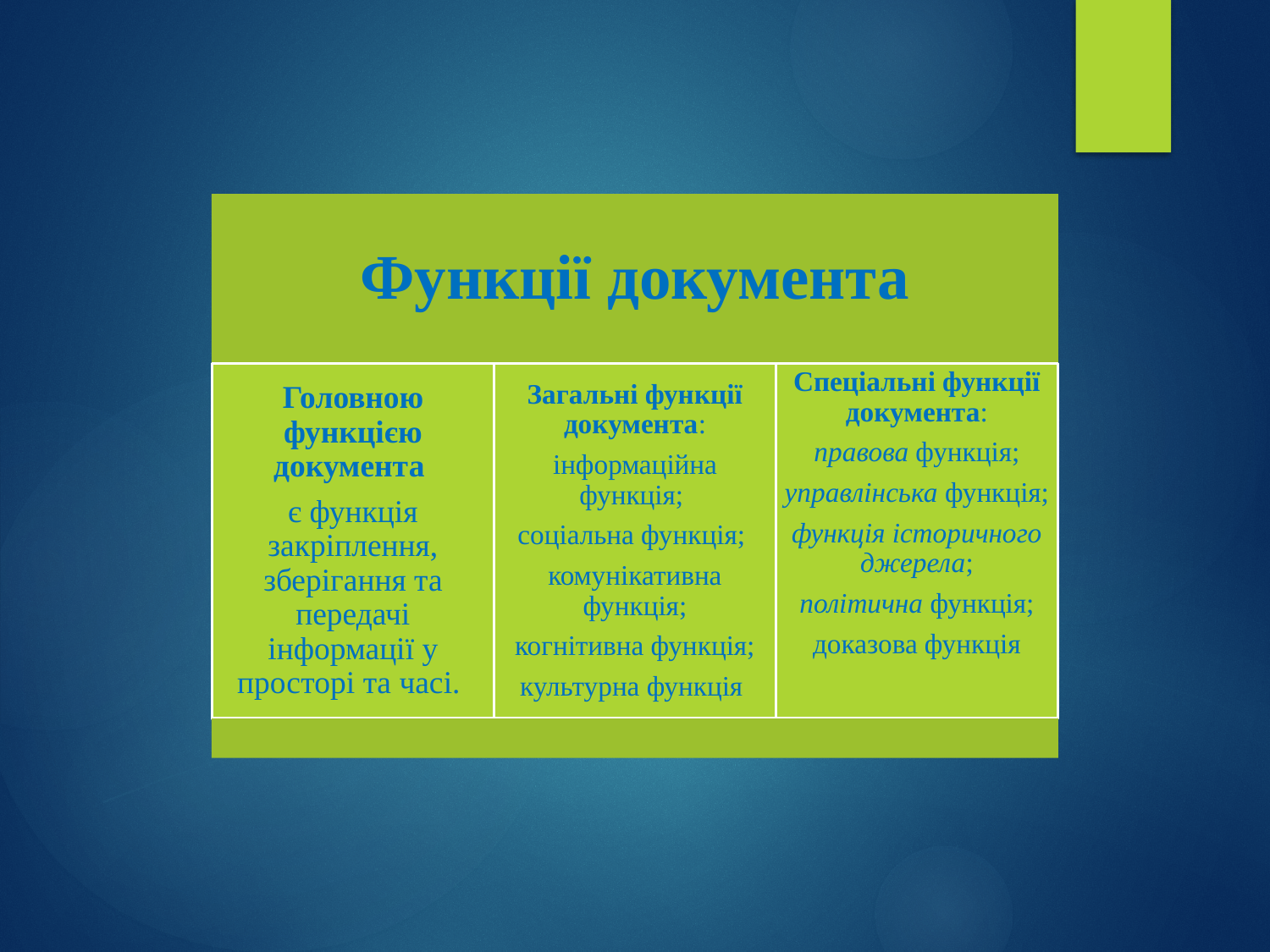

Функції документа
Головною функцією документа
є функція закріплення, зберігання та передачі інформації у просторі та часі.
Загальні функції документа:
інформаційна функція;
соціальна функція;
комунікативна функція;
когнітивна функція;
культурна функція
Спеціальні функції документа:
правова функція;
управлінська функція;
функція історичного джерела;
політична функція;
доказова функція